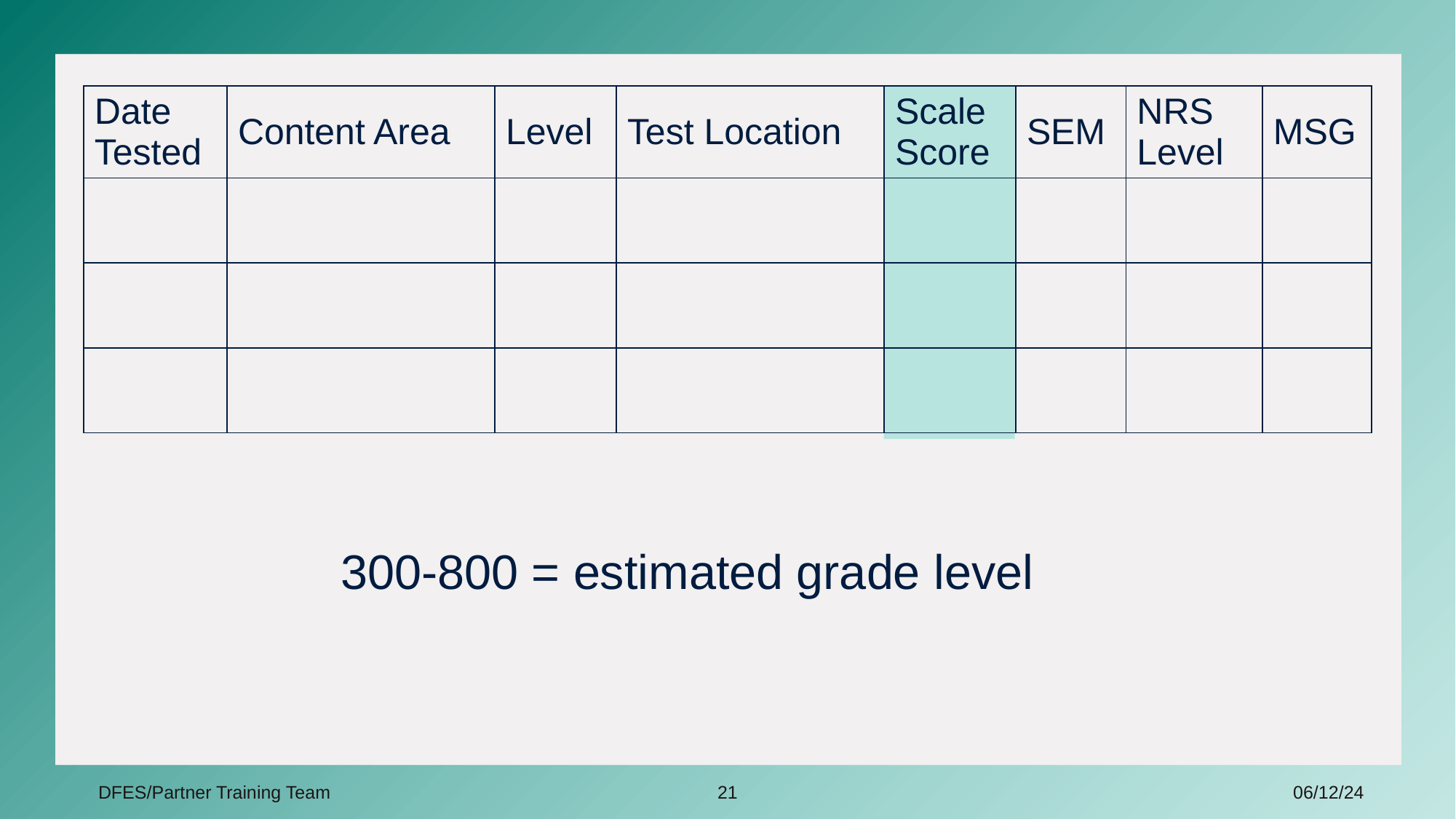

| Date Tested | Content Area | Level | Test Location | Scale Score | SEM | NRS Level | MSG |
| --- | --- | --- | --- | --- | --- | --- | --- |
|  |  |  |  |  |  |  |  |
|  |  |  |  |  |  |  |  |
|  |  |  |  |  |  |  |  |

300-800 = estimated grade level
DFES/Partner Training Team
21
06/12/24